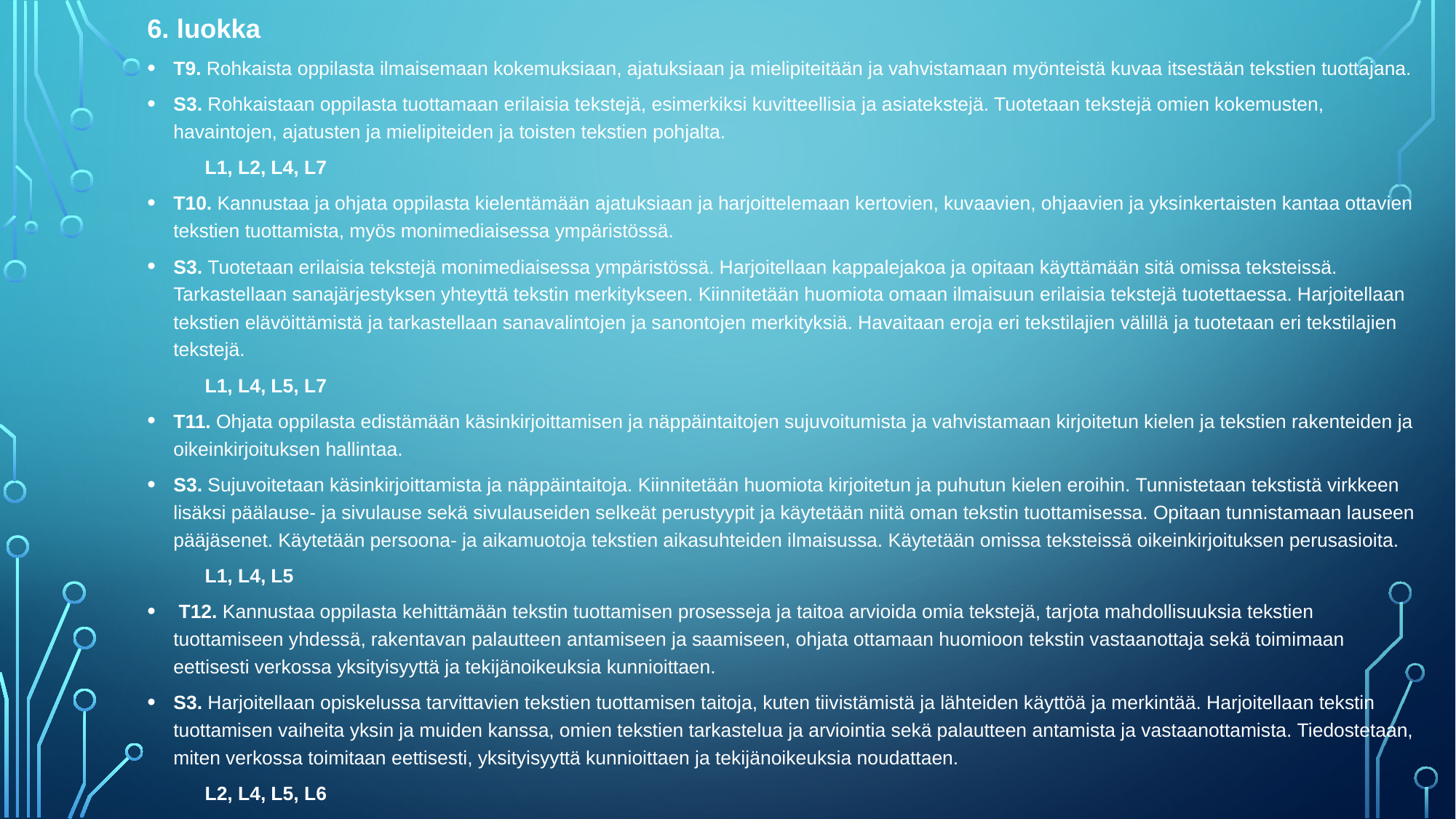

6. luokka
T9. Rohkaista oppilasta ilmaisemaan kokemuksiaan, ajatuksiaan ja mielipiteitään ja vahvistamaan myönteistä kuvaa itsestään tekstien tuottajana.
S3. Rohkaistaan oppilasta tuottamaan erilaisia tekstejä, esimerkiksi kuvitteellisia ja asiatekstejä. Tuotetaan tekstejä omien kokemusten, havaintojen, ajatusten ja mielipiteiden ja toisten tekstien pohjalta.
		L1, L2, L4, L7
T10. Kannustaa ja ohjata oppilasta kielentämään ajatuksiaan ja harjoittelemaan kertovien, kuvaavien, ohjaavien ja yksinkertaisten kantaa ottavien tekstien tuottamista, myös monimediaisessa ympäristössä.
S3. Tuotetaan erilaisia tekstejä monimediaisessa ympäristössä. Harjoitellaan kappalejakoa ja opitaan käyttämään sitä omissa teksteissä. Tarkastellaan sanajärjestyksen yhteyttä tekstin merkitykseen. Kiinnitetään huomiota omaan ilmaisuun erilaisia tekstejä tuotettaessa. Harjoitellaan tekstien elävöittämistä ja tarkastellaan sanavalintojen ja sanontojen merkityksiä. Havaitaan eroja eri tekstilajien välillä ja tuotetaan eri tekstilajien tekstejä.
		L1, L4, L5, L7
T11. Ohjata oppilasta edistämään käsinkirjoittamisen ja näppäintaitojen sujuvoitumista ja vahvistamaan kirjoitetun kielen ja tekstien rakenteiden ja oikeinkirjoituksen hallintaa.
S3. Sujuvoitetaan käsinkirjoittamista ja näppäintaitoja. Kiinnitetään huomiota kirjoitetun ja puhutun kielen eroihin. Tunnistetaan tekstistä virkkeen lisäksi päälause- ja sivulause sekä sivulauseiden selkeät perustyypit ja käytetään niitä oman tekstin tuottamisessa. Opitaan tunnistamaan lauseen pääjäsenet. Käytetään persoona- ja aikamuotoja tekstien aikasuhteiden ilmaisussa. Käytetään omissa teksteissä oikeinkirjoituksen perusasioita.
		L1, L4, L5
 T12. Kannustaa oppilasta kehittämään tekstin tuottamisen prosesseja ja taitoa arvioida omia tekstejä, tarjota mahdollisuuksia tekstien tuottamiseen yhdessä, rakentavan palautteen antamiseen ja saamiseen, ohjata ottamaan huomioon tekstin vastaanottaja sekä toimimaan eettisesti verkossa yksityisyyttä ja tekijänoikeuksia kunnioittaen.
S3. Harjoitellaan opiskelussa tarvittavien tekstien tuottamisen taitoja, kuten tiivistämistä ja lähteiden käyttöä ja merkintää. Harjoitellaan tekstin tuottamisen vaiheita yksin ja muiden kanssa, omien tekstien tarkastelua ja arviointia sekä palautteen antamista ja vastaanottamista. Tiedostetaan, miten verkossa toimitaan eettisesti, yksityisyyttä kunnioittaen ja tekijänoikeuksia noudattaen.
		L2, L4, L5, L6